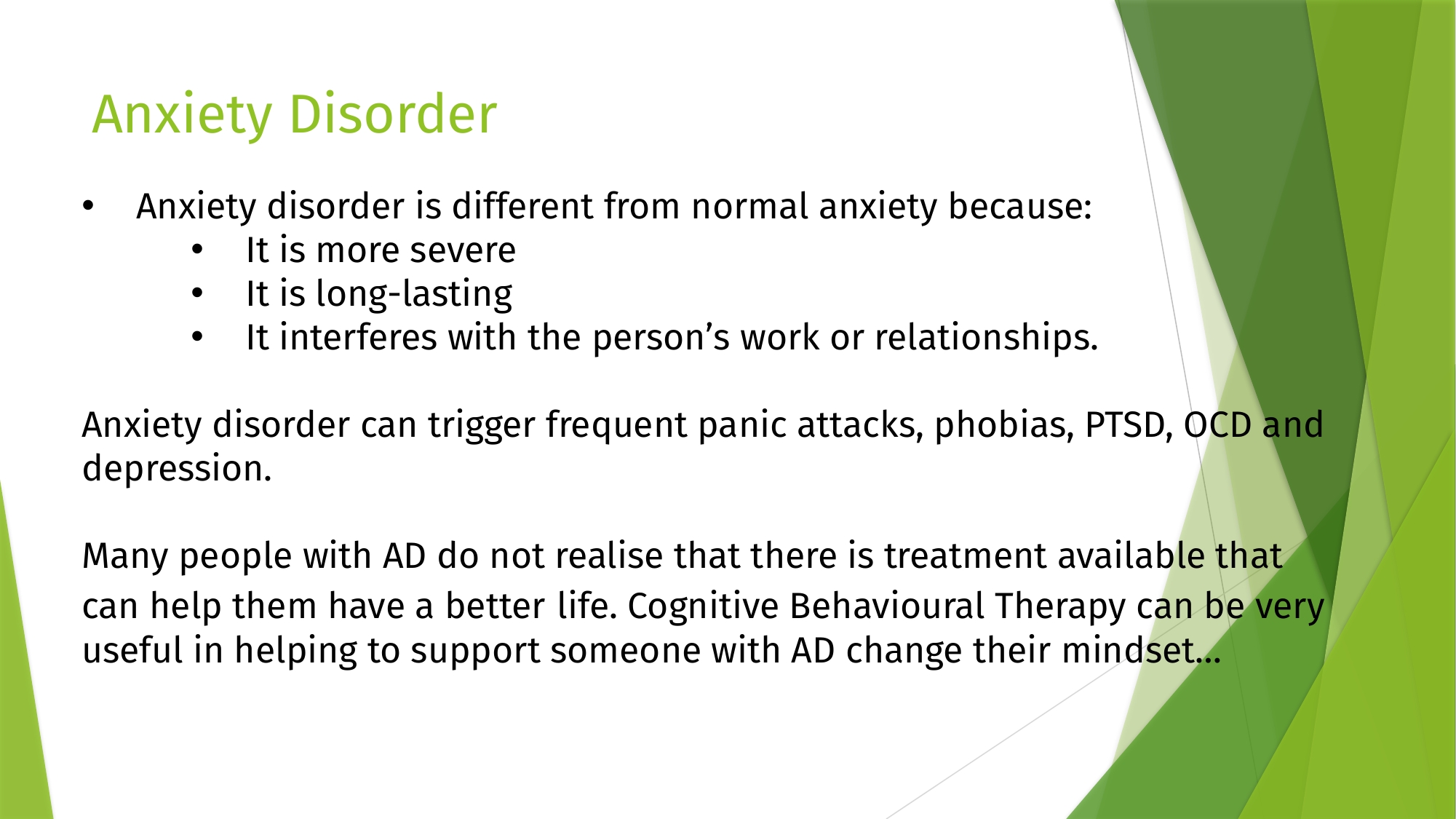

# Anxiety Disorder
Anxiety disorder is different from normal anxiety because:
It is more severe
It is long-lasting
It interferes with the person’s work or relationships.

Anxiety disorder can trigger frequent panic attacks, phobias, PTSD, OCD and depression.

Many people with AD do not realise that there is treatment available that can help them have a better life. Cognitive Behavioural Therapy can be very useful in helping to support someone with AD change their mindset…